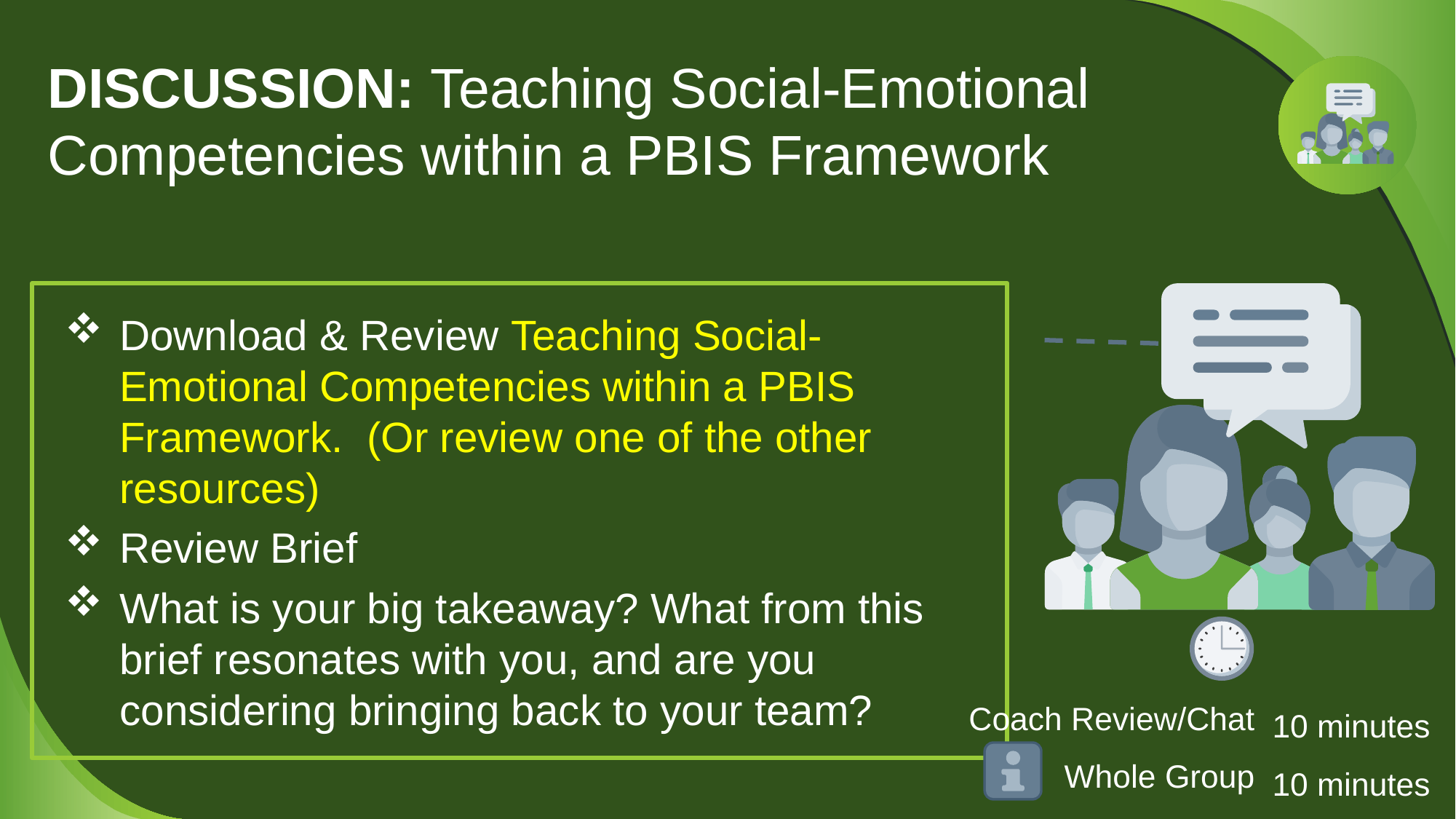

# DISCUSSION: Teaching Social-Emotional Competencies within a PBIS Framework

Download & Review Teaching Social-Emotional Competencies within a PBIS Framework.  (Or review one of the other resources)
Review Brief
What is your big takeaway? What from this brief resonates with you, and are you considering bringing back to your team?

 10 minutes
 10 minutes
Coach Review/Chat

Whole Group